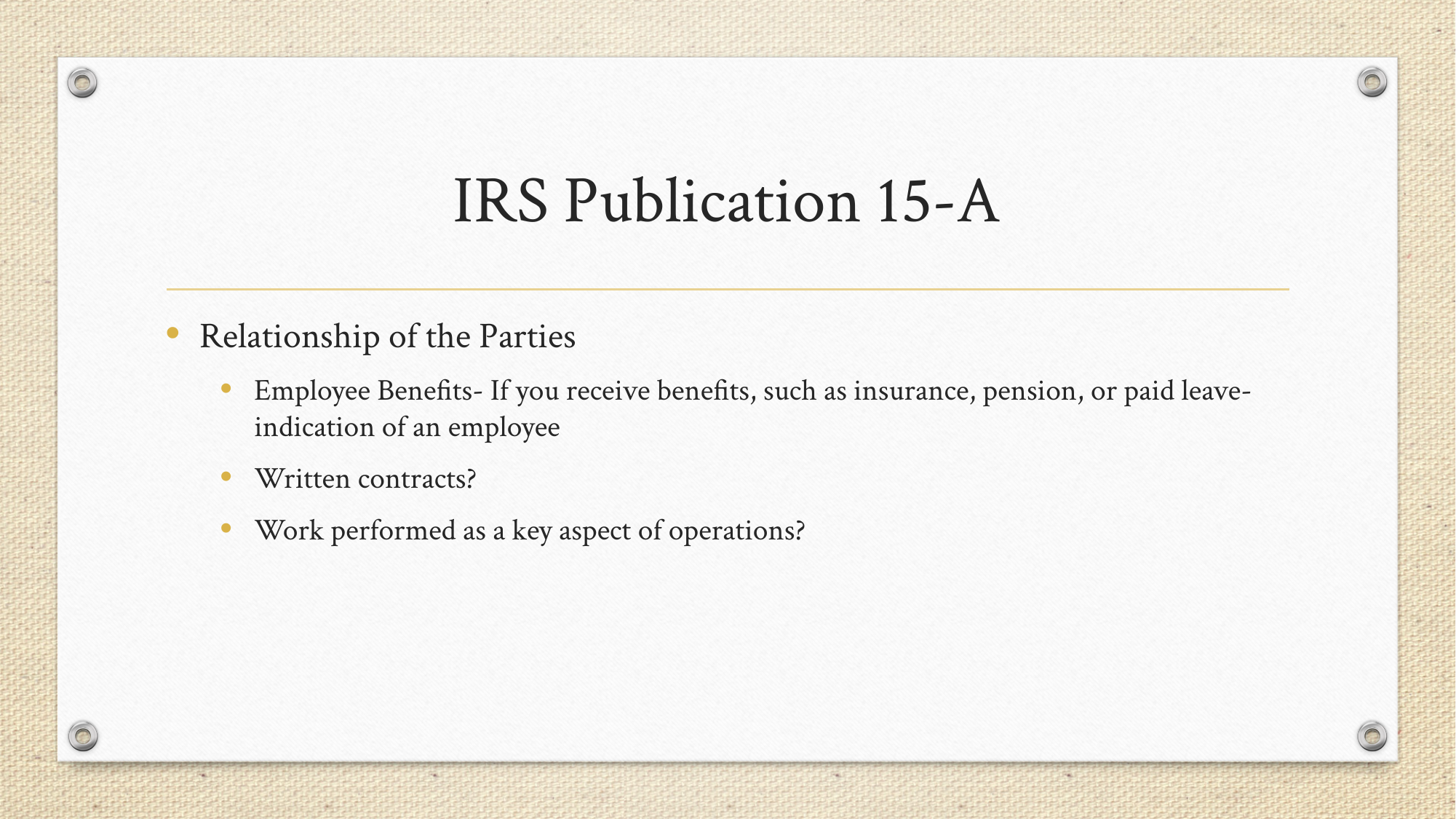

# IRS Publication 15-A
Relationship of the Parties
Employee Benefits- If you receive benefits, such as insurance, pension, or paid leave- indication of an employee
Written contracts?
Work performed as a key aspect of operations?